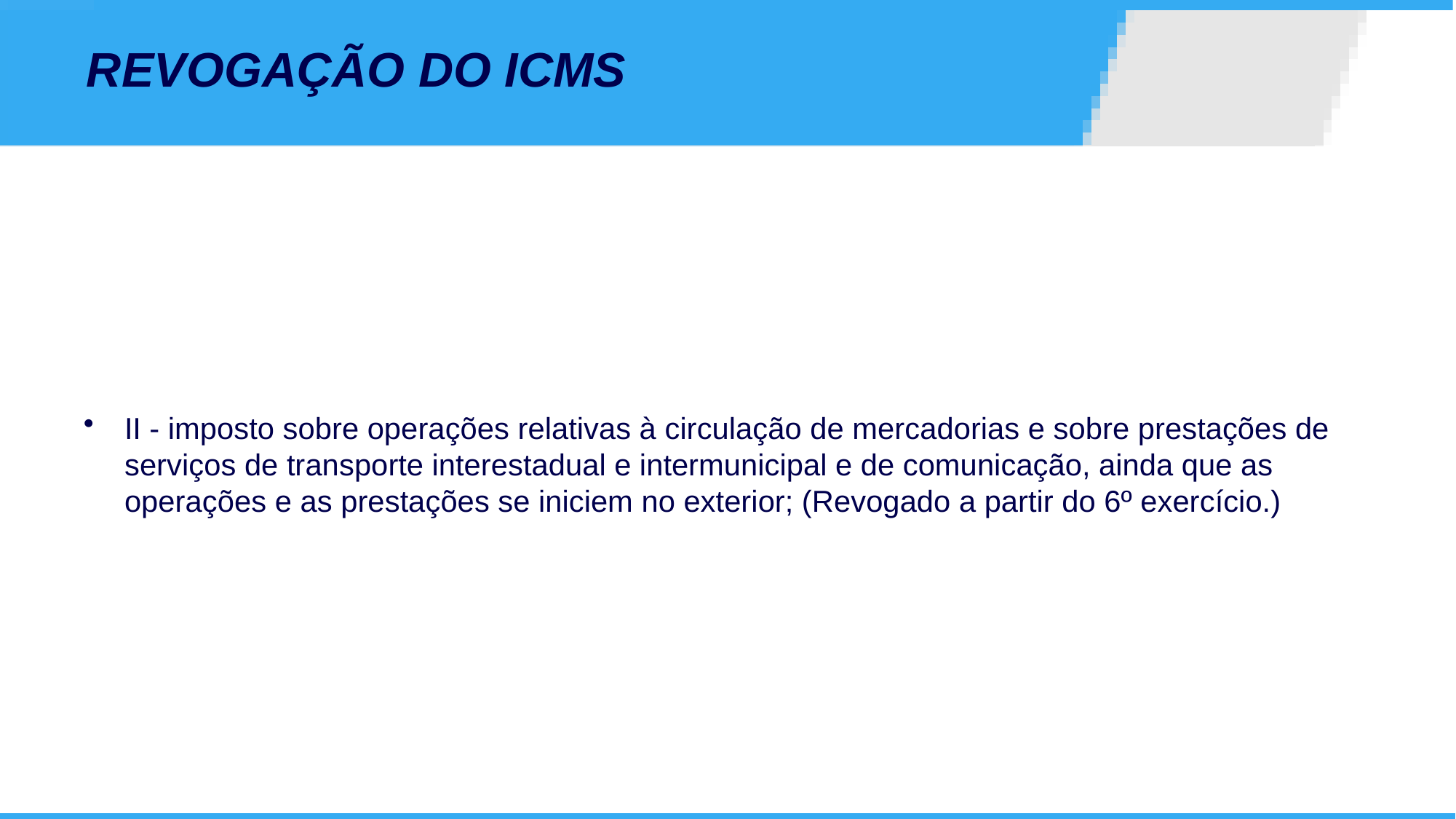

# REVOGAÇÃO DO ICMS
II - imposto sobre operações relativas à circulação de mercadorias e sobre prestações de serviços de transporte interestadual e intermunicipal e de comunicação, ainda que as operações e as prestações se iniciem no exterior; (Revogado a partir do 6º exercício.)